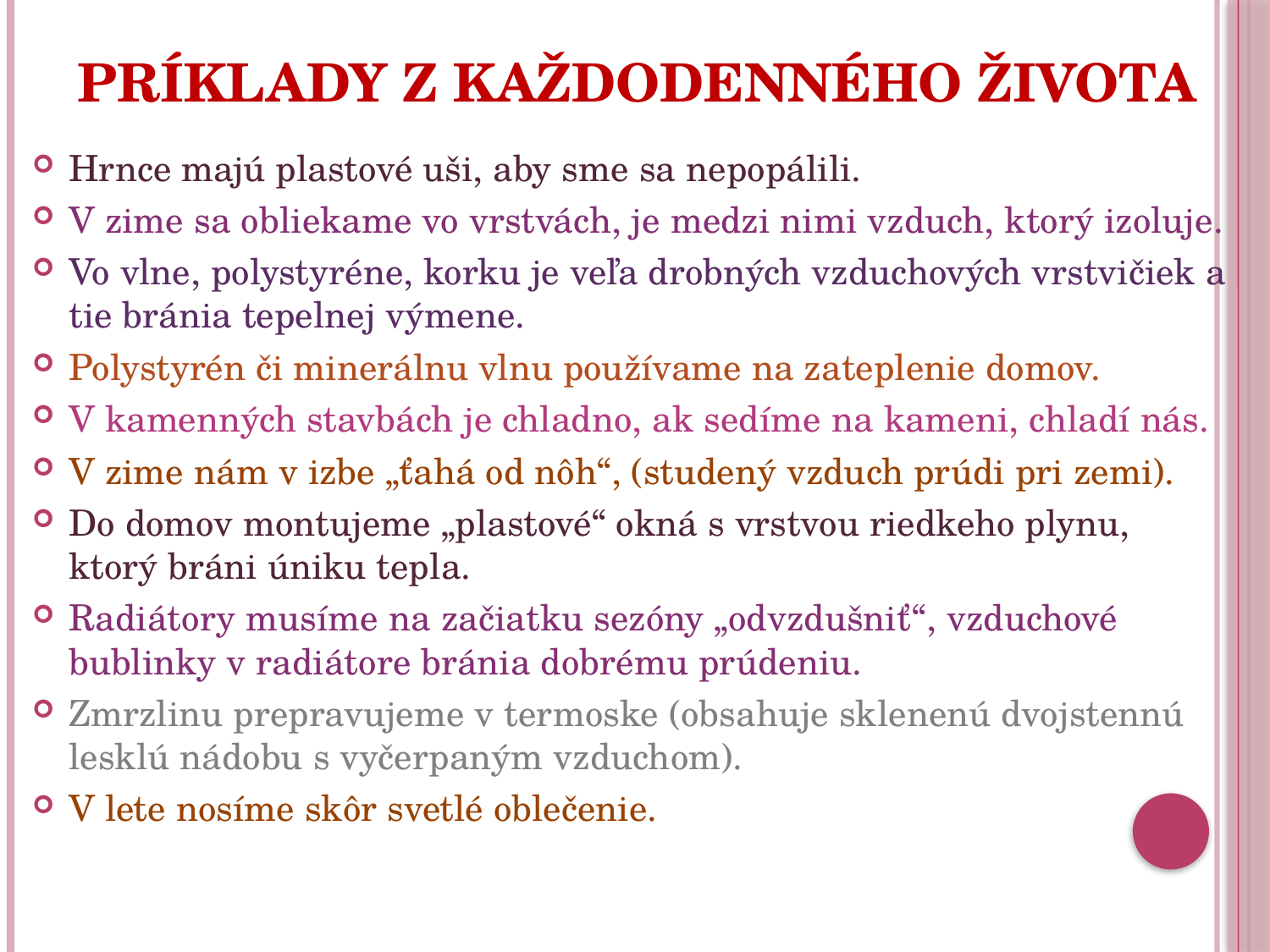

# Príklady z každodenného života
Hrnce majú plastové uši, aby sme sa nepopálili.
V zime sa obliekame vo vrstvách, je medzi nimi vzduch, ktorý izoluje.
Vo vlne, polystyréne, korku je veľa drobných vzduchových vrstvičiek a tie bránia tepelnej výmene.
Polystyrén či minerálnu vlnu používame na zateplenie domov.
V kamenných stavbách je chladno, ak sedíme na kameni, chladí nás.
V zime nám v izbe „ťahá od nôh“, (studený vzduch prúdi pri zemi).
Do domov montujeme „plastové“ okná s vrstvou riedkeho plynu, ktorý bráni úniku tepla.
Radiátory musíme na začiatku sezóny „odvzdušniť“, vzduchové bublinky v radiátore bránia dobrému prúdeniu.
Zmrzlinu prepravujeme v termoske (obsahuje sklenenú dvojstennú lesklú nádobu s vyčerpaným vzduchom).
V lete nosíme skôr svetlé oblečenie.